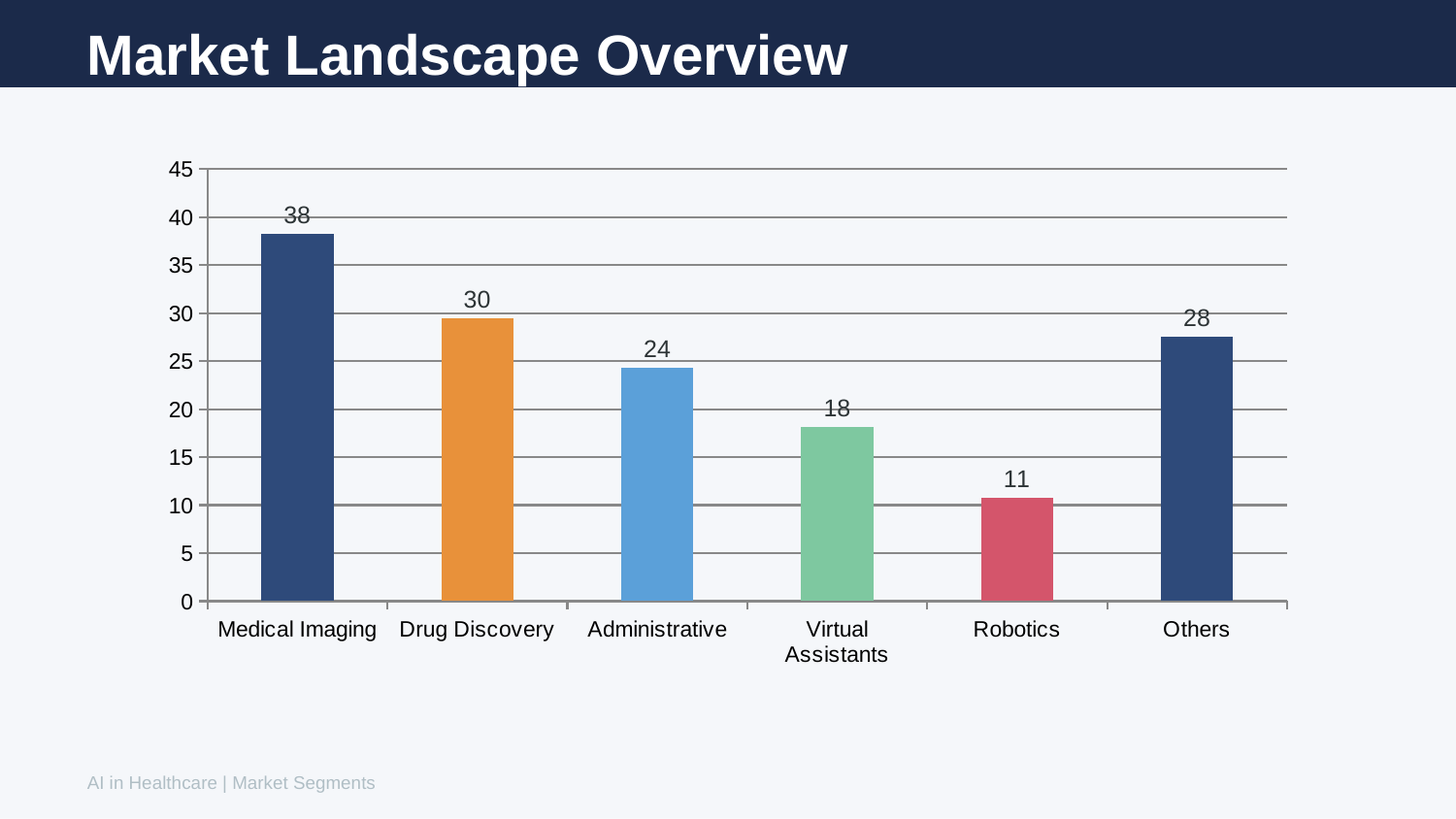

Market Landscape Overview

### Chart

| Category | Revenue ($B) |
|---|---|
| Medical Imaging | 38.2 |
| Drug Discovery | 29.5 |
| Administrative | 24.3 |
| Virtual Assistants | 18.1 |
| Robotics | 10.8 |
| Others | 27.5 |
AI in Healthcare | Market Segments